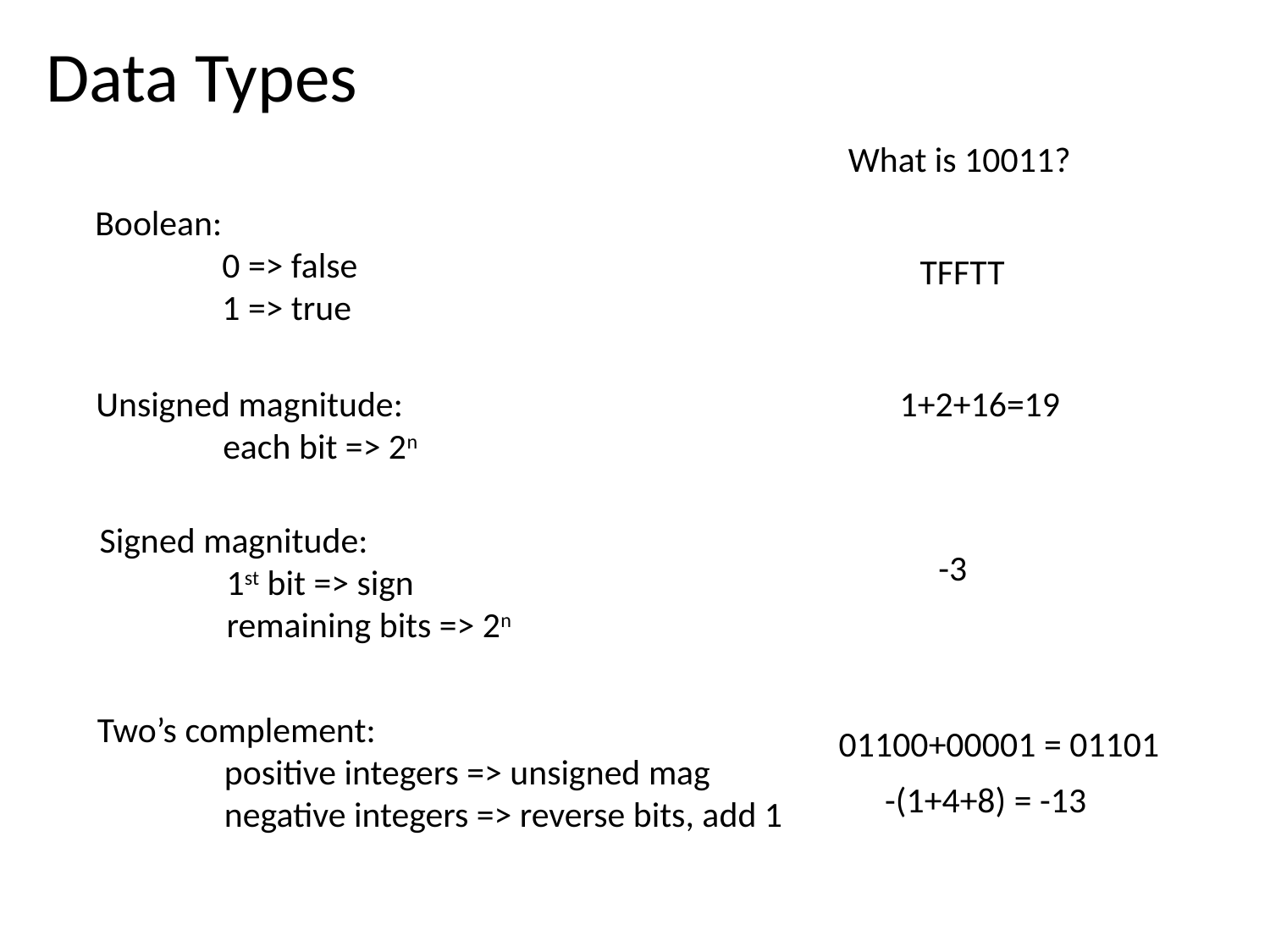

Data Types
What is 10011?
Boolean:
	0 => false
	1 => true
TFFTT
Unsigned magnitude:
	each bit => 2n
1+2+16=19
Signed magnitude:
	1st bit => sign
	remaining bits => 2n
-3
Two’s complement:
	positive integers => unsigned mag
	negative integers => reverse bits, add 1
01100+00001 = 01101
-(1+4+8) = -13